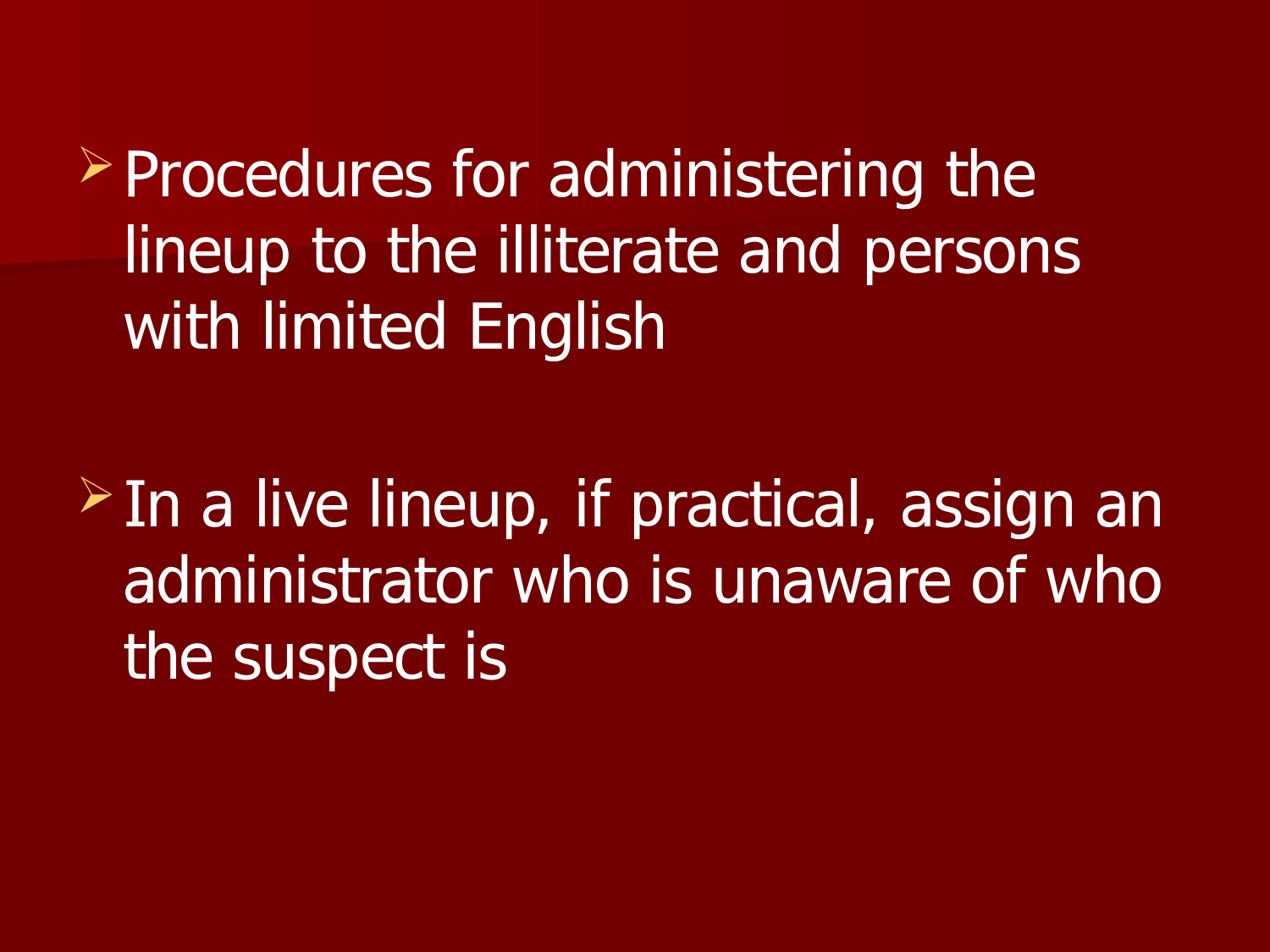

Procedures for administering the lineup to the illiterate and persons with limited English

In a live lineup, if practical, assign an administrator who is unaware of who the suspect is